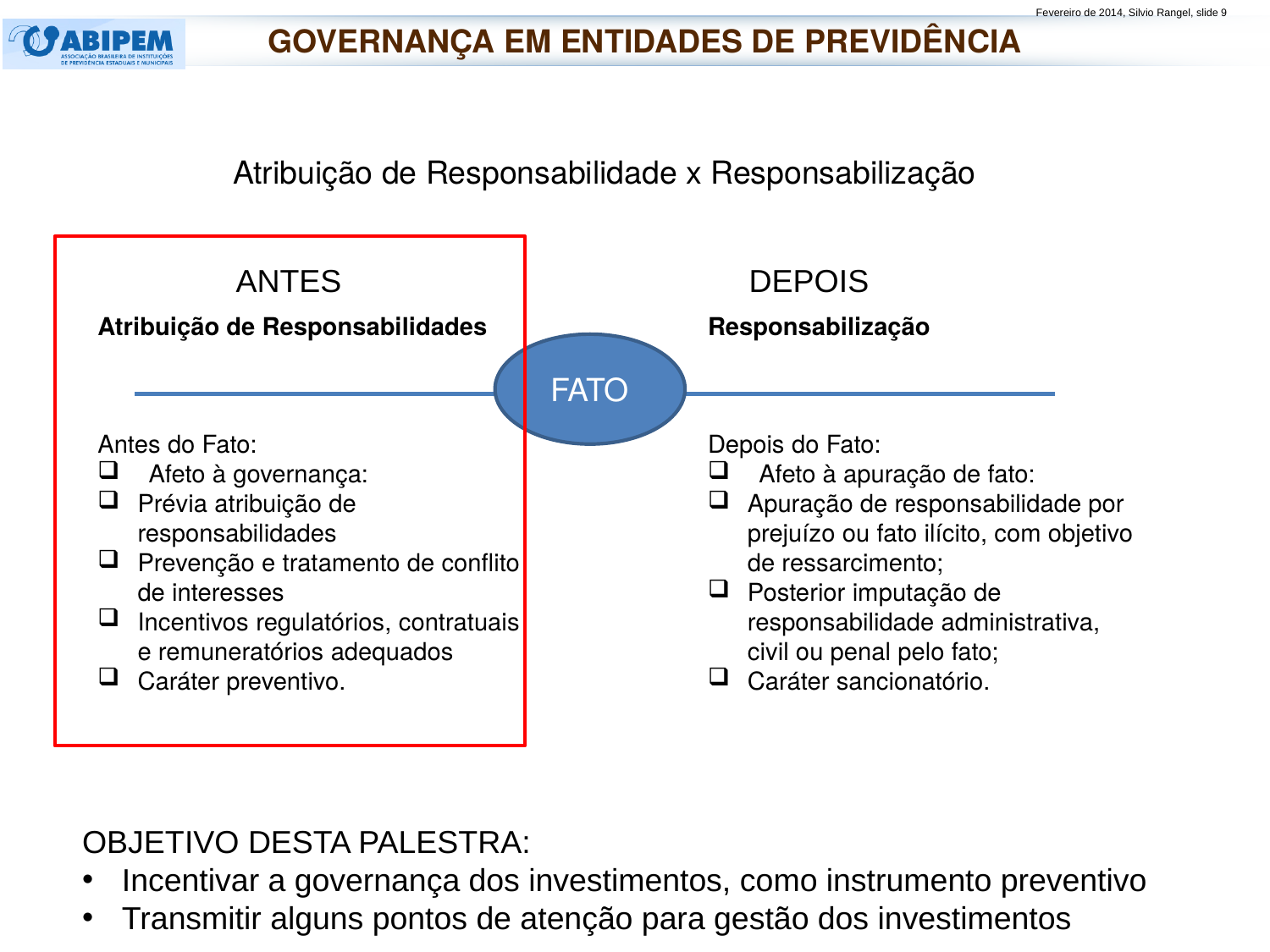

Governança em Entidades de Previdência
Atribuição de Responsabilidade x Responsabilização

ANTES                                              DEPOIS
Atribuição de Responsabilidades

Antes do Fato:
   Afeto à governança:
Prévia atribuição de responsabilidades
Prevenção e tratamento de conflito de interesses
Incentivos regulatórios, contratuais e remuneratórios adequados
Caráter preventivo.
Responsabilização

Depois do Fato:
   Afeto à apuração de fato:
Apuração de responsabilidade por prejuízo ou fato ilícito, com objetivo de ressarcimento;
Posterior imputação de responsabilidade administrativa, civil ou penal pelo fato;
Caráter sancionatório.
FATO
OBJETIVO DESTA PALESTRA:
Incentivar a governança dos investimentos, como instrumento preventivo
Transmitir alguns pontos de atenção para gestão dos investimentos